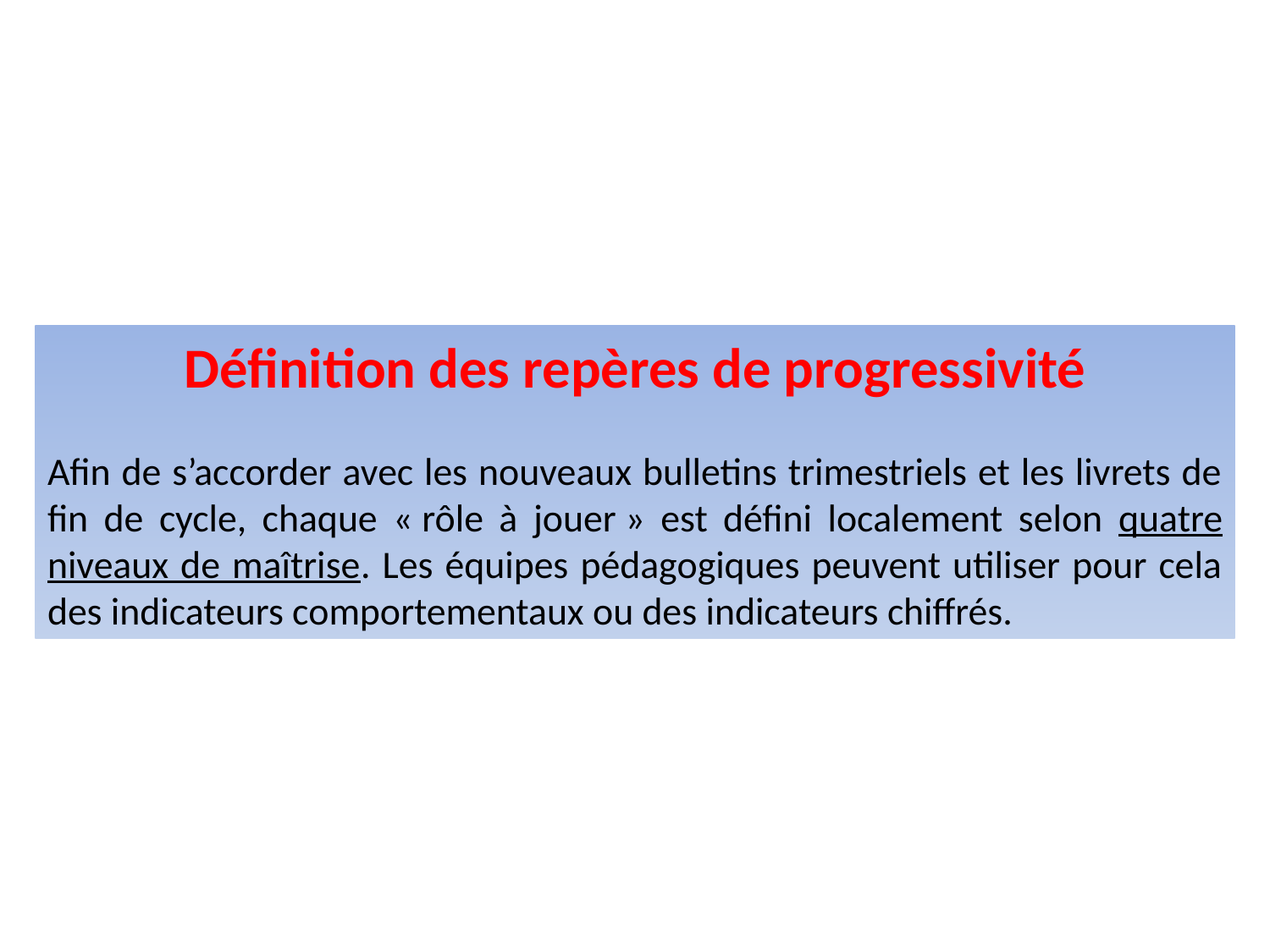

Définition des repères de progressivité

Afin de s’accorder avec les nouveaux bulletins trimestriels et les livrets de fin de cycle, chaque « rôle à jouer » est défini localement selon quatre niveaux de maîtrise. Les équipes pédagogiques peuvent utiliser pour cela des indicateurs comportementaux ou des indicateurs chiffrés.